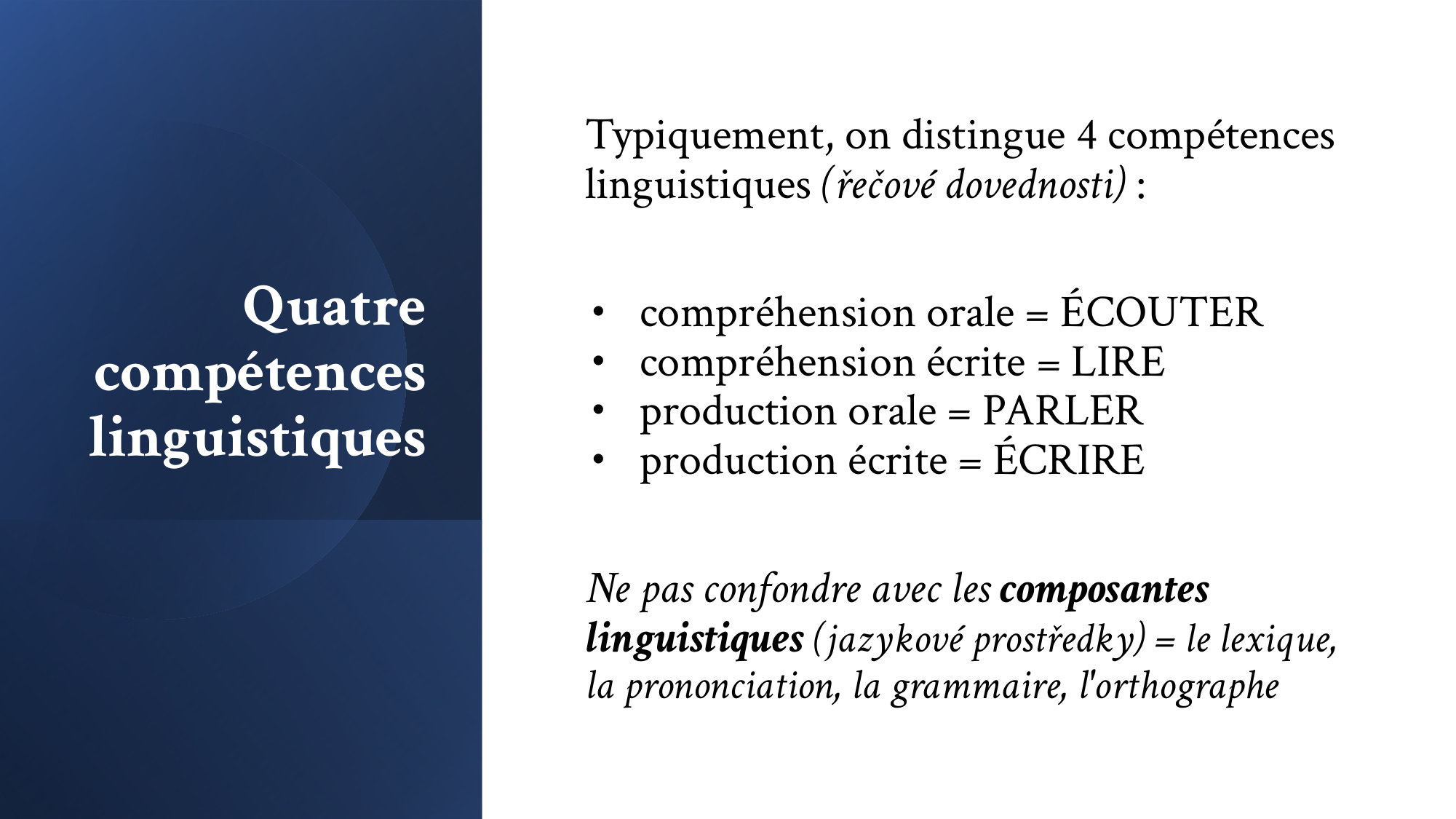

# Quatre compétences linguistiques
Typiquement, on distingue 4 compétences linguistiques (řečové dovednosti) :

compréhension orale = ÉCOUTER
compréhension écrite = LIRE
production orale = PARLER
production écrite = ÉCRIRE

Ne pas confondre avec les composantes linguistiques (jazykové prostředky) = le lexique, la prononciation, la grammaire, l'orthographe